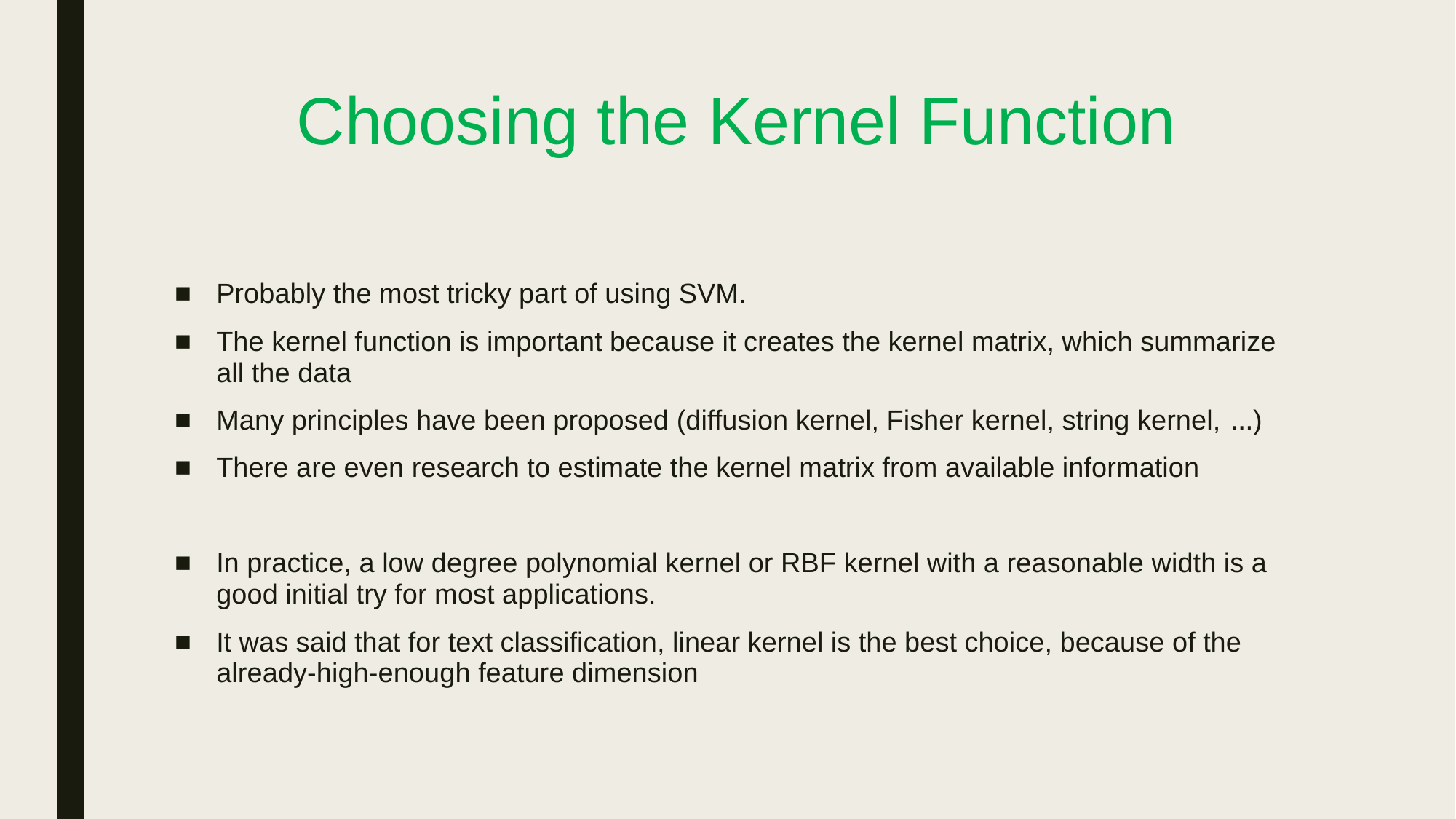

# Choosing the Kernel Function
Probably the most tricky part of using SVM.
The kernel function is important because it creates the kernel matrix, which summarize all the data
Many principles have been proposed (diffusion kernel, Fisher kernel, string kernel, …)
There are even research to estimate the kernel matrix from available information

In practice, a low degree polynomial kernel or RBF kernel with a reasonable width is a good initial try for most applications.
It was said that for text classification, linear kernel is the best choice, because of the already-high-enough feature dimension